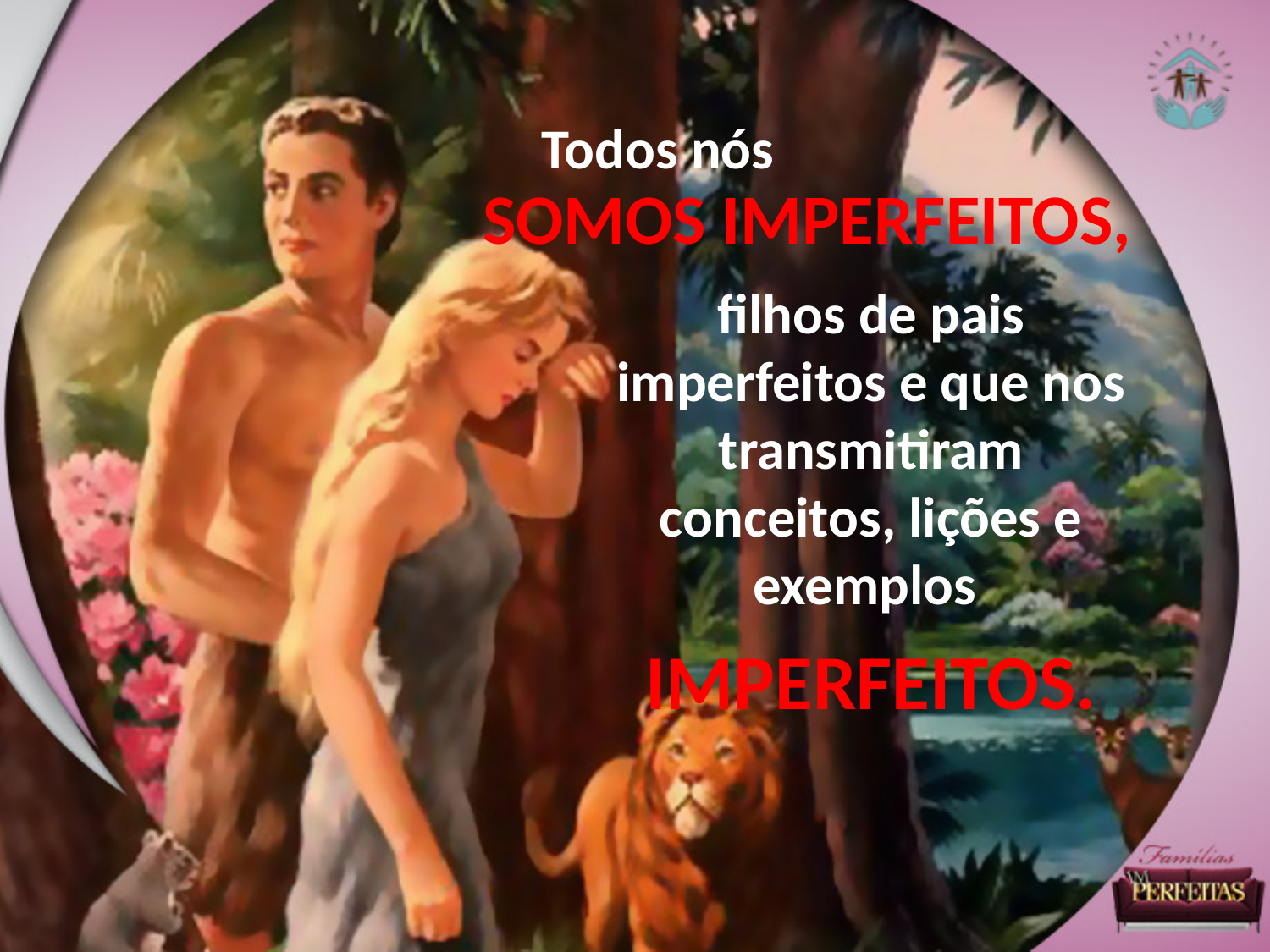

Todos nós
SOMOS IMPERFEITOS,
filhos de pais imperfeitos e que nos transmitiram conceitos, lições e exemplos
IMPERFEITOS.